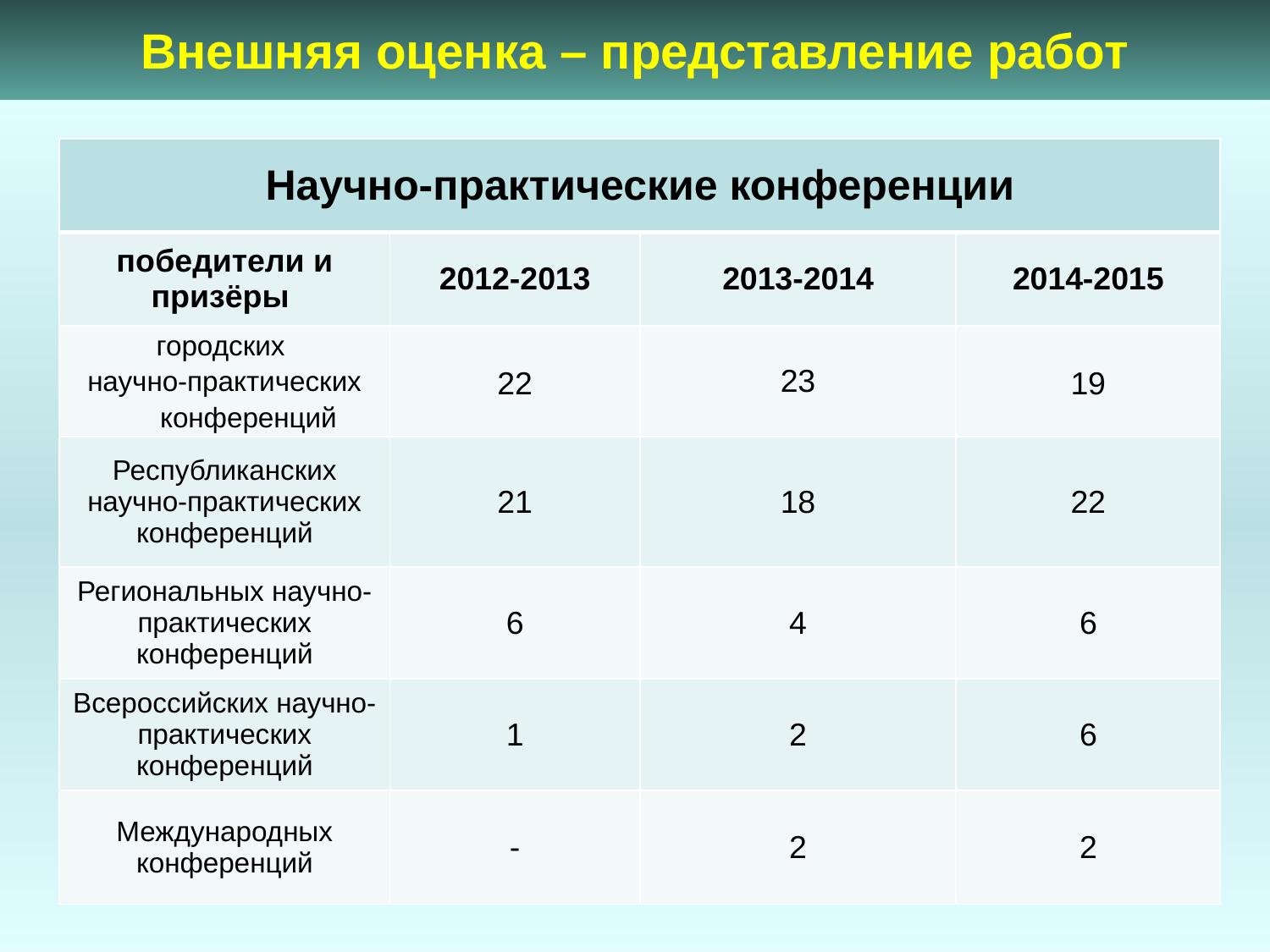

# Внешняя оценка – представление работ

| Научно-практические конференции |  |  |  |
| --- | --- | --- | --- |
| победители и призёры | 2012-2013 | 2013-2014 | 2014-2015 |
| городских научно-практических конференций | 22 | 23 | 19 |
| Республиканских научно-практических конференций | 21 | 18 | 22 |
| Региональных научно-практических конференций | 6 | 4 | 6 |
| Всероссийских научно-практических конференций | 1 | 2 | 6 |
| Международных конференций | - | 2 | 2 |